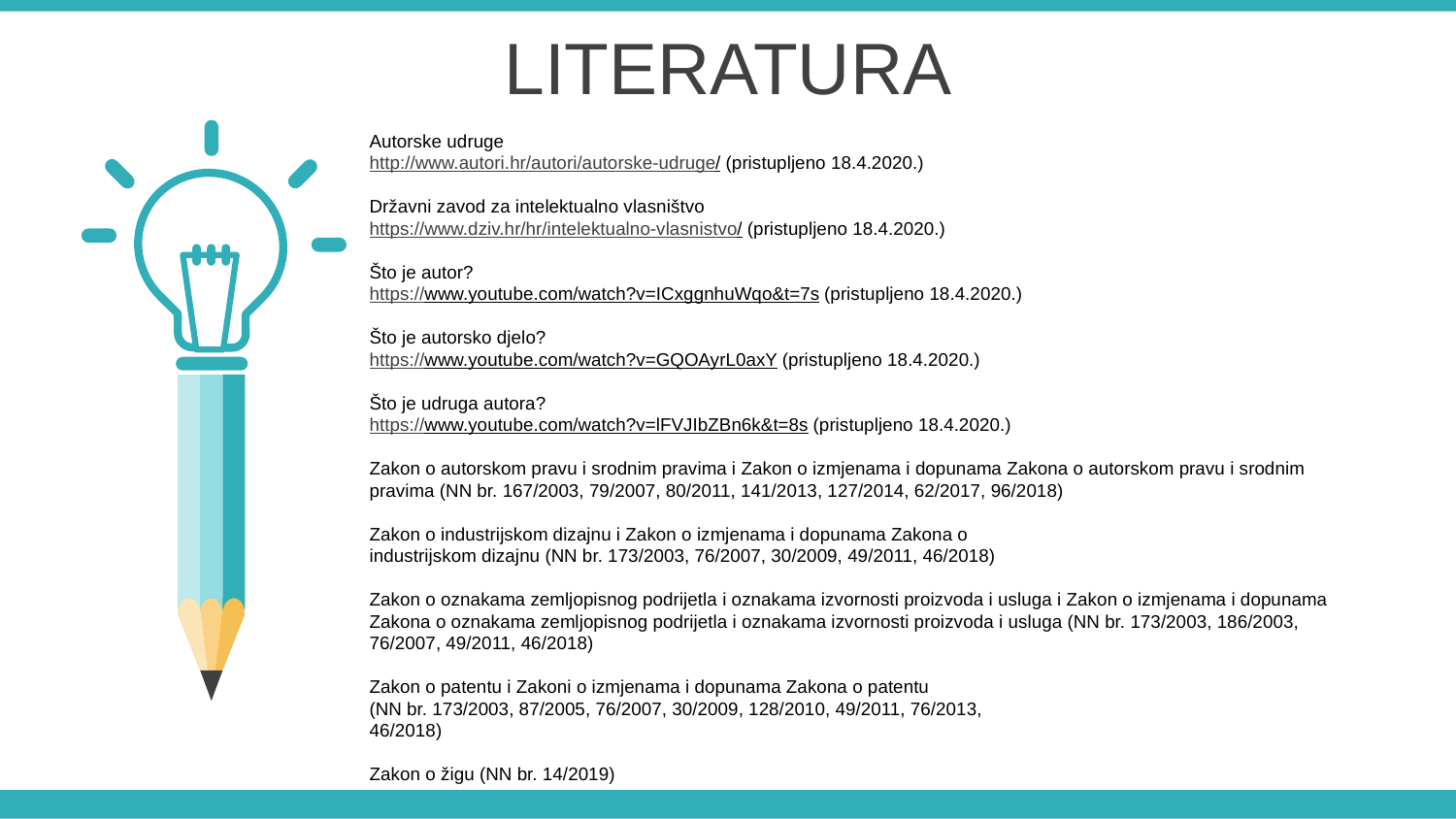

LITERATURA

Autorske udruge
http://www.autori.hr/autori/autorske-udruge/ (pristupljeno 18.4.2020.)

Državni zavod za intelektualno vlasništvo
https://www.dziv.hr/hr/intelektualno-vlasnistvo/ (pristupljeno 18.4.2020.)

Što je autor?
https://www.youtube.com/watch?v=ICxggnhuWqo&t=7s (pristupljeno 18.4.2020.)

Što je autorsko djelo?
https://www.youtube.com/watch?v=GQOAyrL0axY (pristupljeno 18.4.2020.)

Što je udruga autora?
https://www.youtube.com/watch?v=lFVJIbZBn6k&t=8s (pristupljeno 18.4.2020.)

Zakon o autorskom pravu i srodnim pravima i Zakon o izmjenama i dopunama Zakona o autorskom pravu i srodnim pravima (NN br. 167/2003, 79/2007, 80/2011, 141/2013, 127/2014, 62/2017, 96/2018)

Zakon o industrijskom dizajnu i Zakon o izmjenama i dopunama Zakona o
industrijskom dizajnu (NN br. 173/2003, 76/2007, 30/2009, 49/2011, 46/2018)

Zakon o oznakama zemljopisnog podrijetla i oznakama izvornosti proizvoda i usluga i Zakon o izmjenama i dopunama Zakona o oznakama zemljopisnog podrijetla i oznakama izvornosti proizvoda i usluga (NN br. 173/2003, 186/2003, 76/2007, 49/2011, 46/2018)

Zakon o patentu i Zakoni o izmjenama i dopunama Zakona o patentu
(NN br. 173/2003, 87/2005, 76/2007, 30/2009, 128/2010, 49/2011, 76/2013,
46/2018)

Zakon o žigu (NN br. 14/2019)